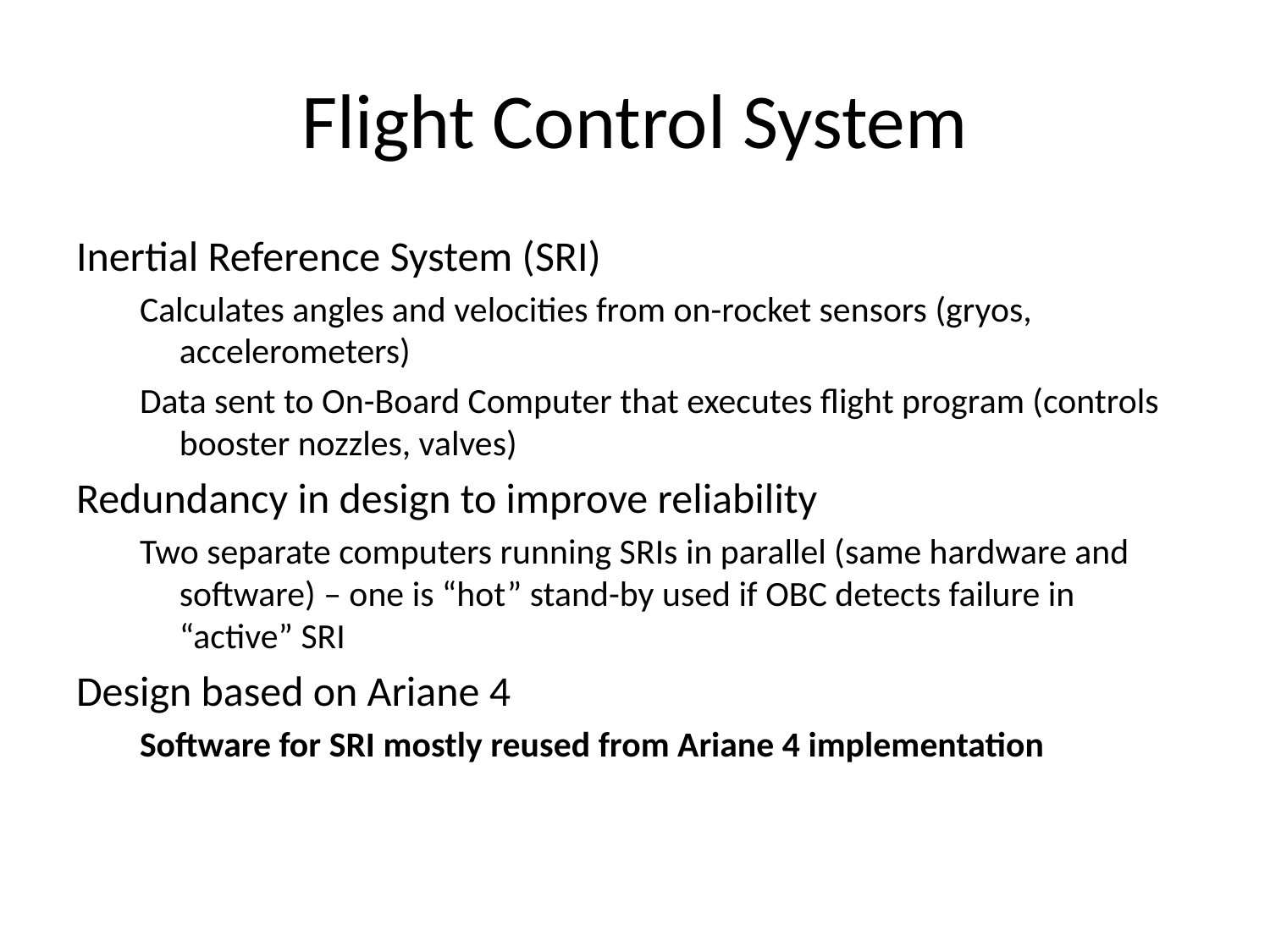

# Flight Control System
Inertial Reference System (SRI)
Calculates angles and velocities from on-rocket sensors (gryos, accelerometers)
Data sent to On-Board Computer that executes flight program (controls booster nozzles, valves)
Redundancy in design to improve reliability
Two separate computers running SRIs in parallel (same hardware and software) – one is “hot” stand-by used if OBC detects failure in “active” SRI
Design based on Ariane 4
Software for SRI mostly reused from Ariane 4 implementation